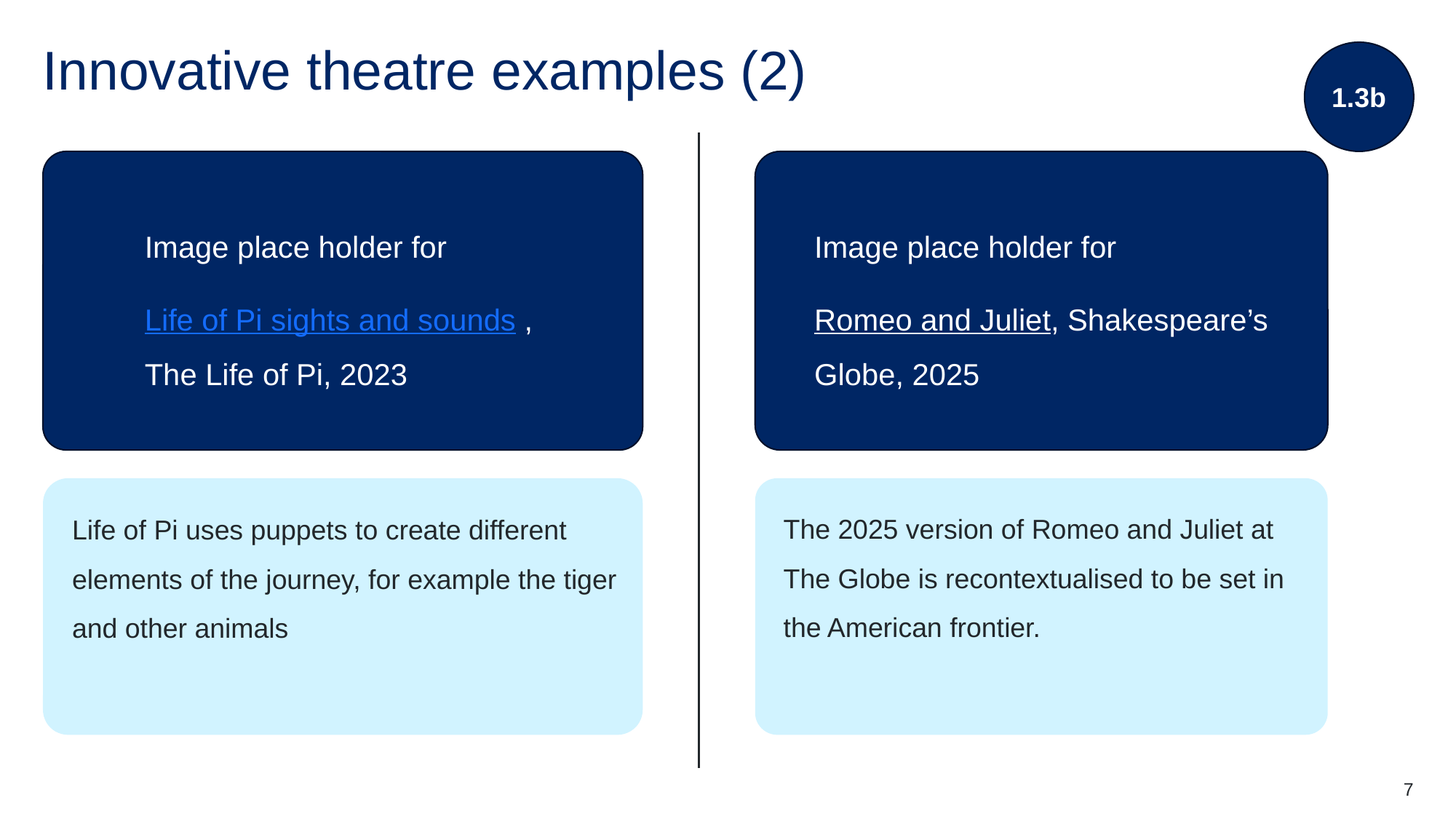

1.3b
# Innovative theatre examples (2)
Image place holder for
Life of Pi sights and sounds ,
The Life of Pi, 2023
Image place holder for
Romeo and Juliet, Shakespeare’s Globe, 2025
Life of Pi uses puppets to create different elements of the journey, for example the tiger and other animals
The 2025 version of Romeo and Juliet at The Globe is recontextualised to be set in the American frontier.
7